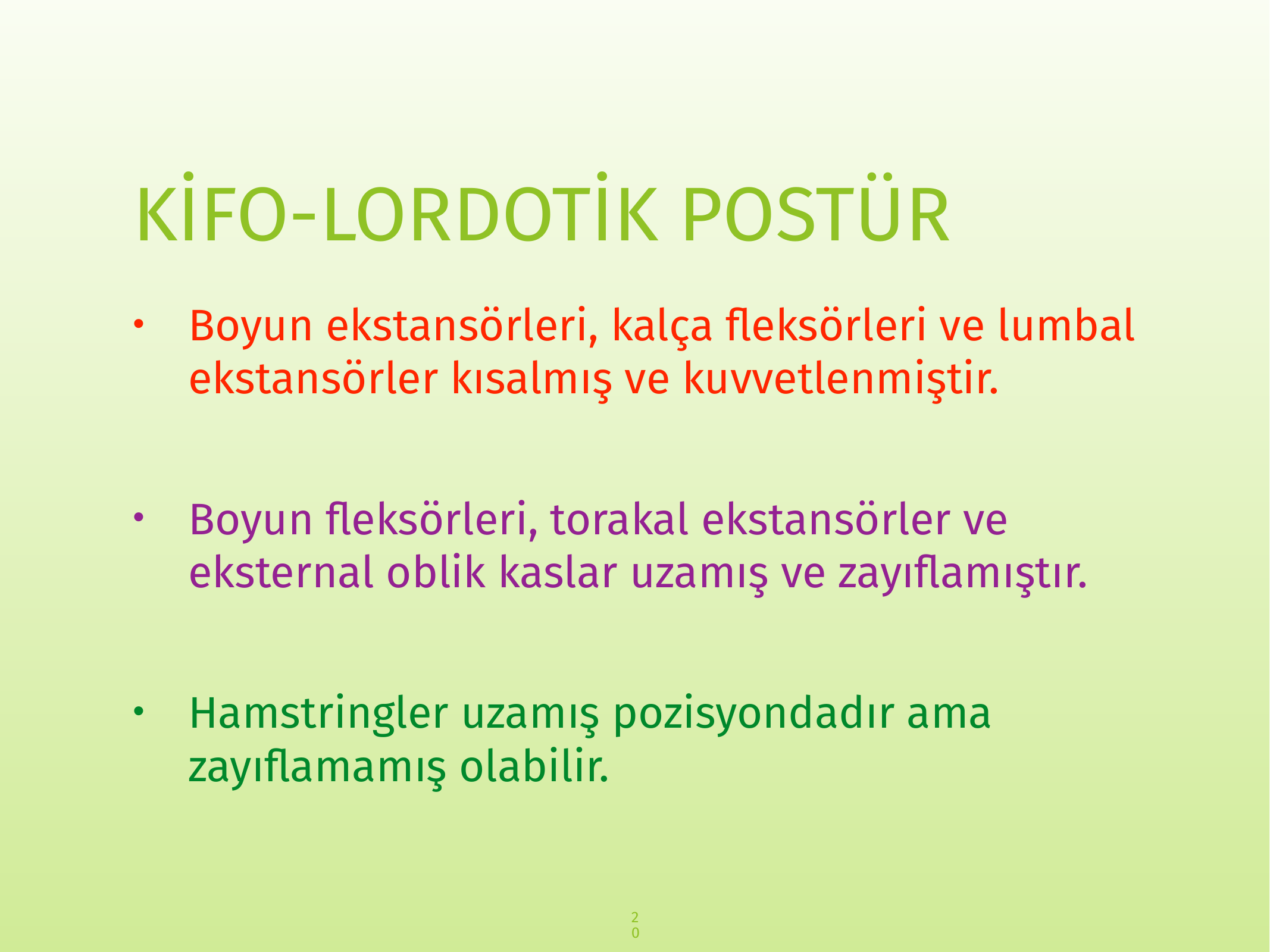

# KİFO-LORDOTİK POSTÜR
Boyun ekstansörleri, kalça fleksörleri ve lumbal ekstansörler kısalmış ve kuvvetlenmiştir.

Boyun fleksörleri, torakal ekstansörler ve eksternal oblik kaslar uzamış ve zayıflamıştır.

Hamstringler uzamış pozisyondadır ama zayıflamamış olabilir.
20